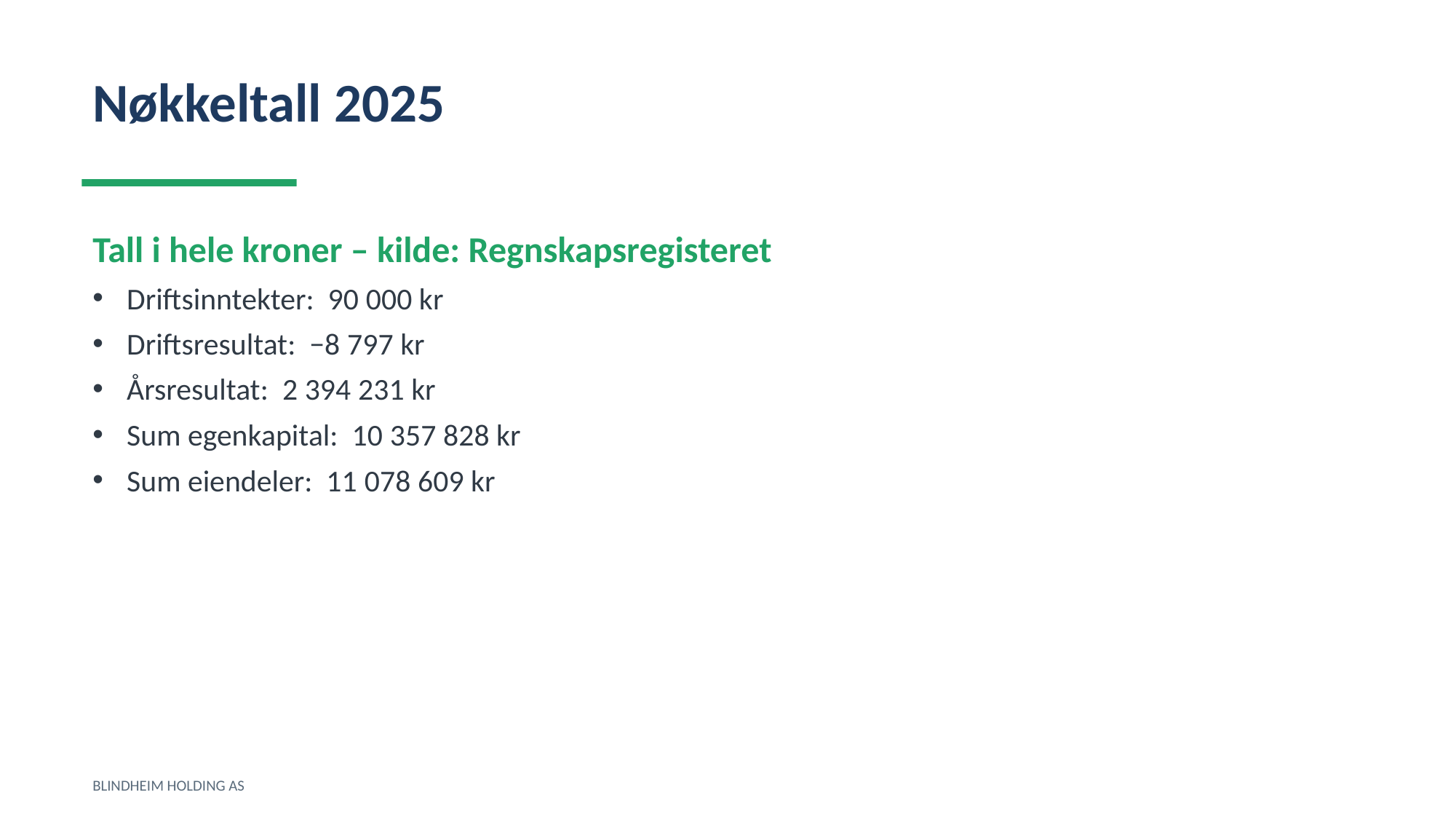

Nøkkeltall 2025

Tall i hele kroner – kilde: Regnskapsregisteret
Driftsinntekter:  90 000 kr
Driftsresultat:  −8 797 kr
Årsresultat:  2 394 231 kr
Sum egenkapital:  10 357 828 kr
Sum eiendeler:  11 078 609 kr
BLINDHEIM HOLDING AS